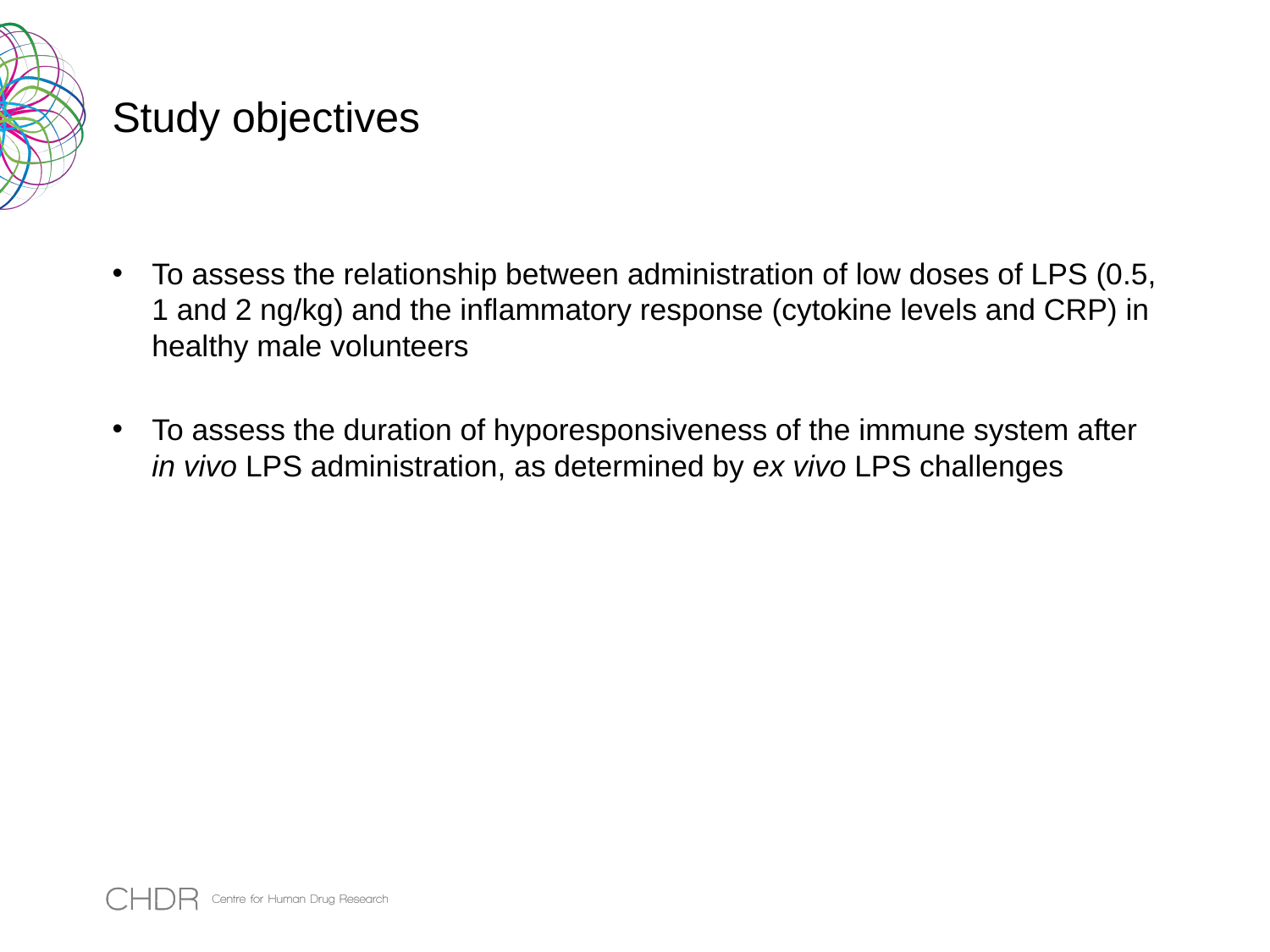

# Study objectives
To assess the relationship between administration of low doses of LPS (0.5, 1 and 2 ng/kg) and the inflammatory response (cytokine levels and CRP) in healthy male volunteers

To assess the duration of hyporesponsiveness of the immune system after in vivo LPS administration, as determined by ex vivo LPS challenges